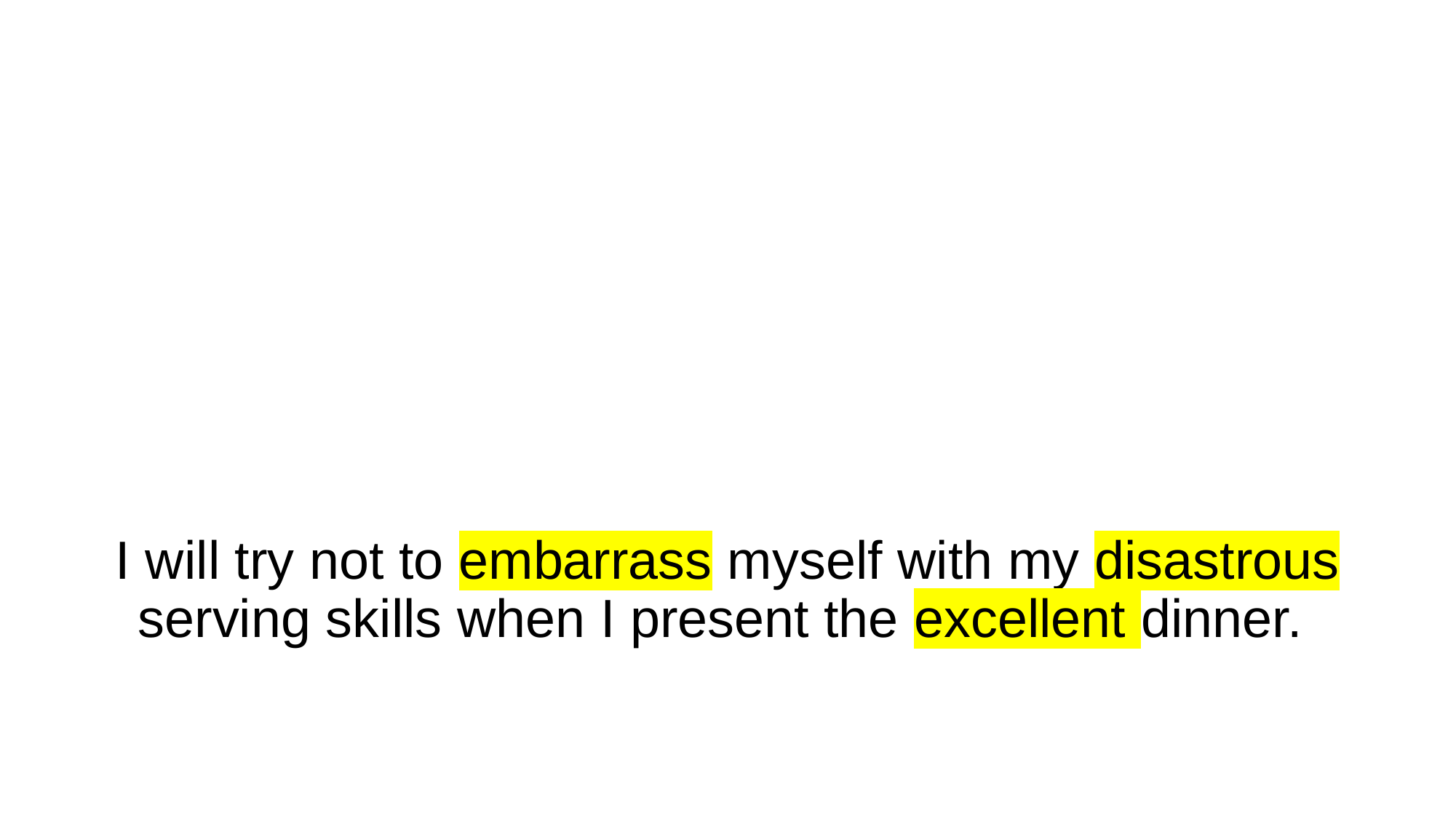

# I will try not to embarrass myself with my disastrous serving skills when I present the excellent dinner.